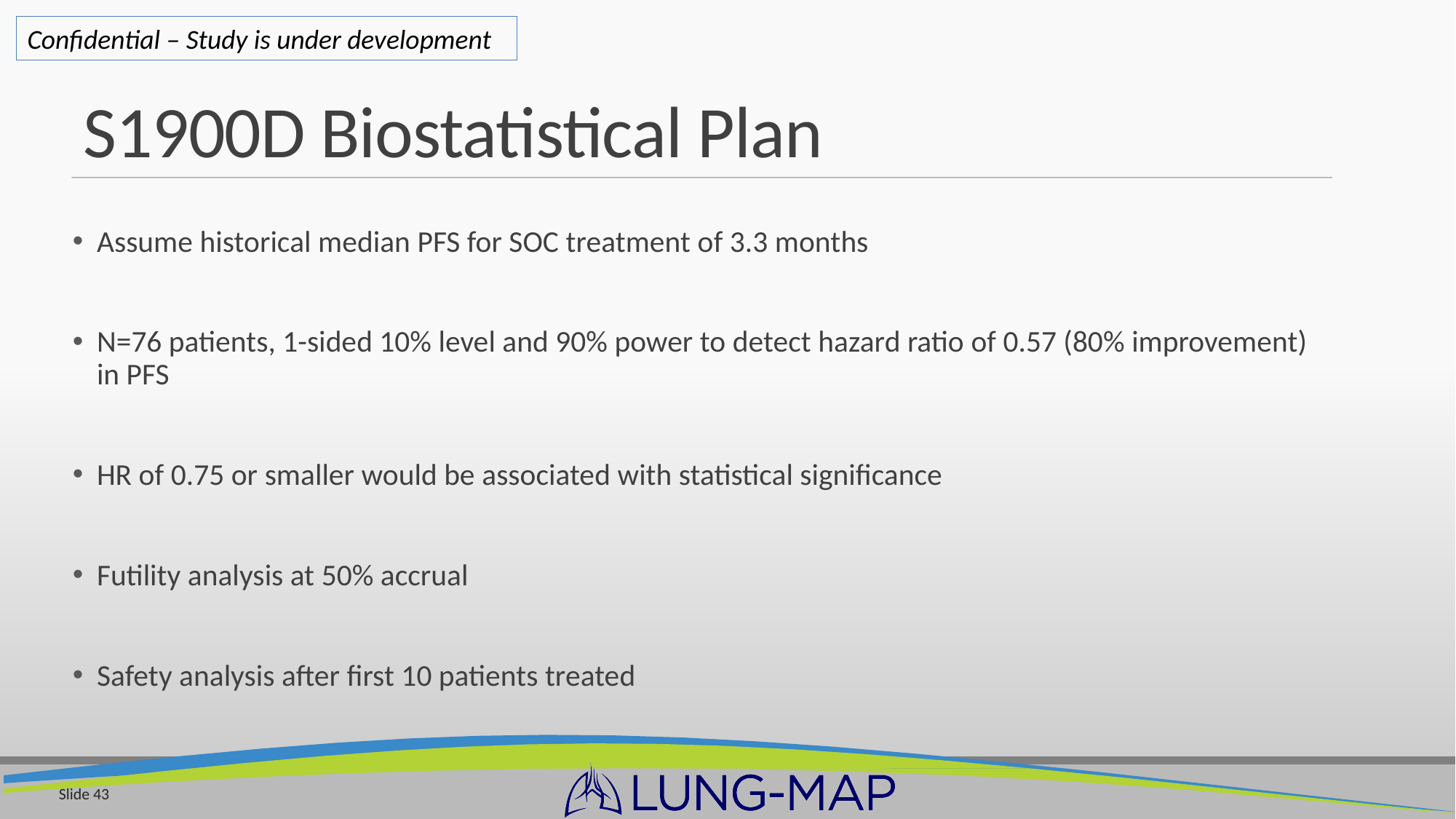

# S1900D Biostatistical Plan
Confidential – Study is under development
Assume historical median PFS for SOC treatment of 3.3 months

N=76 patients, 1-sided 10% level and 90% power to detect hazard ratio of 0.57 (80% improvement) in PFS

HR of 0.75 or smaller would be associated with statistical significance

Futility analysis at 50% accrual

Safety analysis after first 10 patients treated

Slide 43